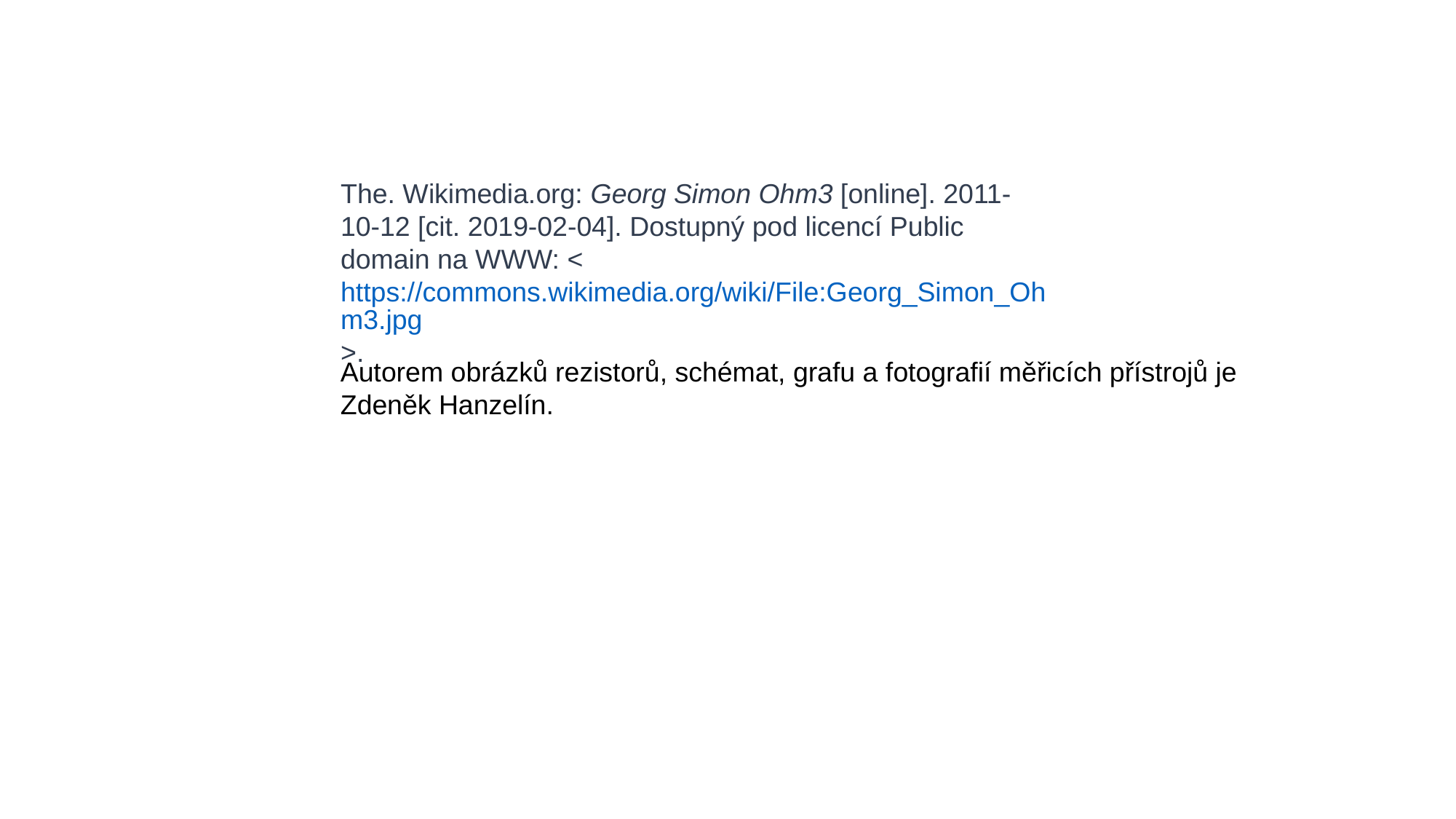

The. Wikimedia.org: Georg Simon Ohm3 [online]. 2011-10-12 [cit. 2019-02-04]. Dostupný pod licencí Public domain na WWW: <https://commons.wikimedia.org/wiki/File:Georg_Simon_Ohm3.jpg>.
Autorem obrázků rezistorů, schémat, grafu a fotografií měřicích přístrojů je
Zdeněk Hanzelín.